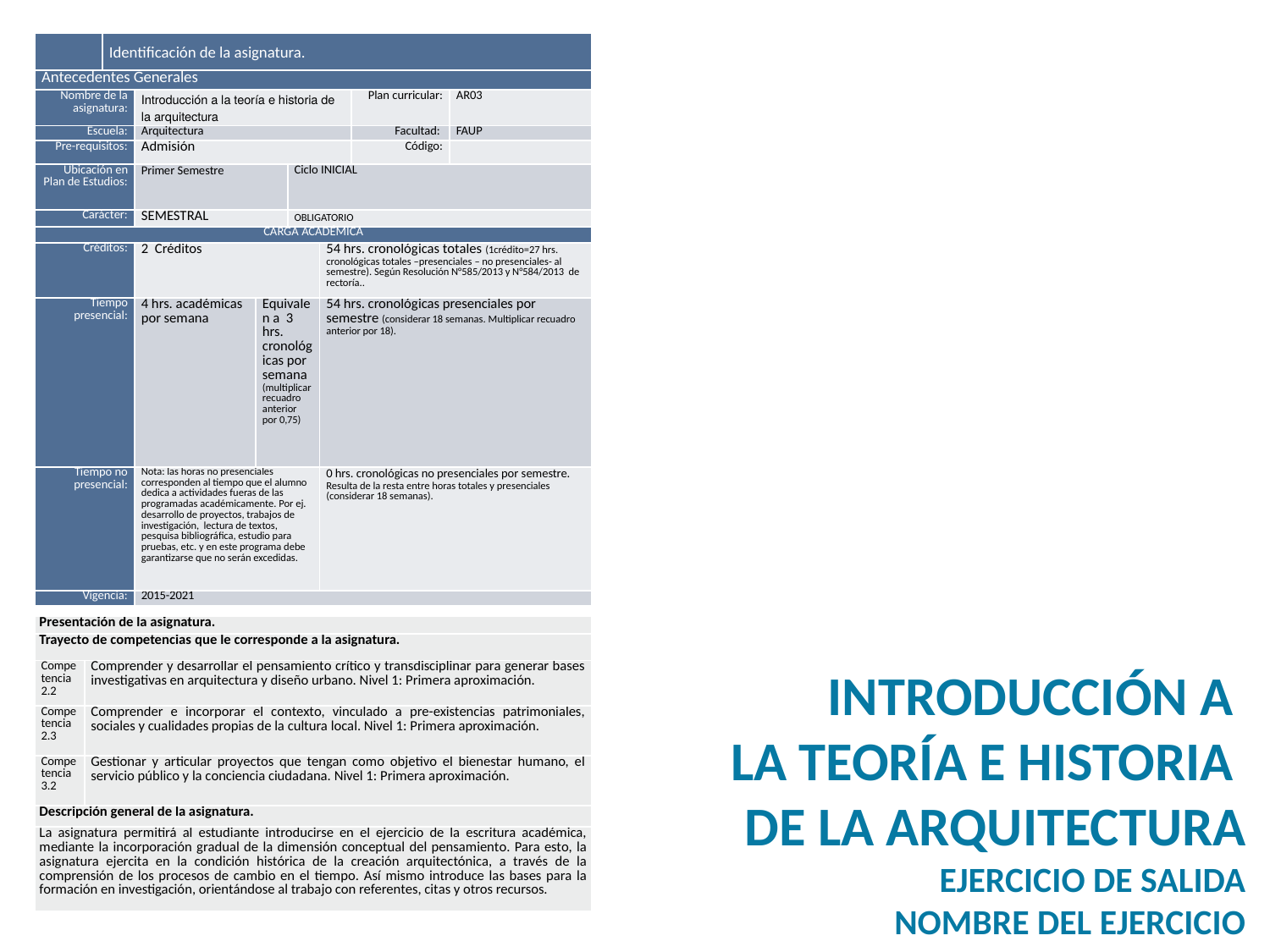

|  | Identificación de la asignatura. |  |  |  |  |  |  |
| --- | --- | --- | --- | --- | --- | --- | --- |
| Antecedentes Generales |  |  |  |  |  |  |  |
| Nombre de la asignatura: |  | Introducción a la teoría e historia de la arquitectura |  |  |  | Plan curricular: | AR03 |
| Escuela: |  | Arquitectura |  |  |  | Facultad: | FAUP |
| Pre-requisitos: |  | Admisión |  |  |  | Código: |  |
| Ubicación en Plan de Estudios: |  | Primer Semestre |  | Ciclo INICIAL |  |  |  |
| Carácter: |  | SEMESTRAL |  | OBLIGATORIO |  |  |  |
| CARGA ACADÉMICA |  |  |  |  |  |  |  |
| Créditos: |  | 2 Créditos |  |  | 54 hrs. cronológicas totales (1crédito=27 hrs. cronológicas totales –presenciales – no presenciales- al semestre). Según Resolución N°585/2013 y N°584/2013 de rectoría.. |  |  |
| Tiempo presencial: |  | 4 hrs. académicas por semana | Equivalen a 3 hrs. cronológicas por semana (multiplicar recuadro anterior por 0,75) |  | 54 hrs. cronológicas presenciales por semestre (considerar 18 semanas. Multiplicar recuadro anterior por 18). |  |  |
| Tiempo no presencial: |  | Nota: las horas no presenciales corresponden al tiempo que el alumno dedica a actividades fueras de las programadas académicamente. Por ej. desarrollo de proyectos, trabajos de investigación, lectura de textos, pesquisa bibliográfica, estudio para pruebas, etc. y en este programa debe garantizarse que no serán excedidas. |  |  | 0 hrs. cronológicas no presenciales por semestre. Resulta de la resta entre horas totales y presenciales (considerar 18 semanas). |  |  |
| Vigencia: |  | 2015-2021 |  |  |  |  |  |

| Presentación de la asignatura. |  |
| --- | --- |
| Trayecto de competencias que le corresponde a la asignatura. |  |
| Competencia 2.2 | Comprender y desarrollar el pensamiento crítico y transdisciplinar para generar bases investigativas en arquitectura y diseño urbano. Nivel 1: Primera aproximación. |
| Competencia 2.3 | Comprender e incorporar el contexto, vinculado a pre-existencias patrimoniales, sociales y cualidades propias de la cultura local. Nivel 1: Primera aproximación. |
| Competencia 3.2 | Gestionar y articular proyectos que tengan como objetivo el bienestar humano, el servicio público y la conciencia ciudadana. Nivel 1: Primera aproximación. |
| Descripción general de la asignatura. |  |
| La asignatura permitirá al estudiante introducirse en el ejercicio de la escritura académica, mediante la incorporación gradual de la dimensión conceptual del pensamiento. Para esto, la asignatura ejercita en la condición histórica de la creación arquitectónica, a través de la comprensión de los procesos de cambio en el tiempo. Así mismo introduce las bases para la formación en investigación, orientándose al trabajo con referentes, citas y otros recursos. |  |
INTRODUCCIÓN A
LA TEORÍA E HISTORIA
DE LA ARQUITECTURA
EJERCICIO DE SALIDA
NOMBRE DEL EJERCICIO